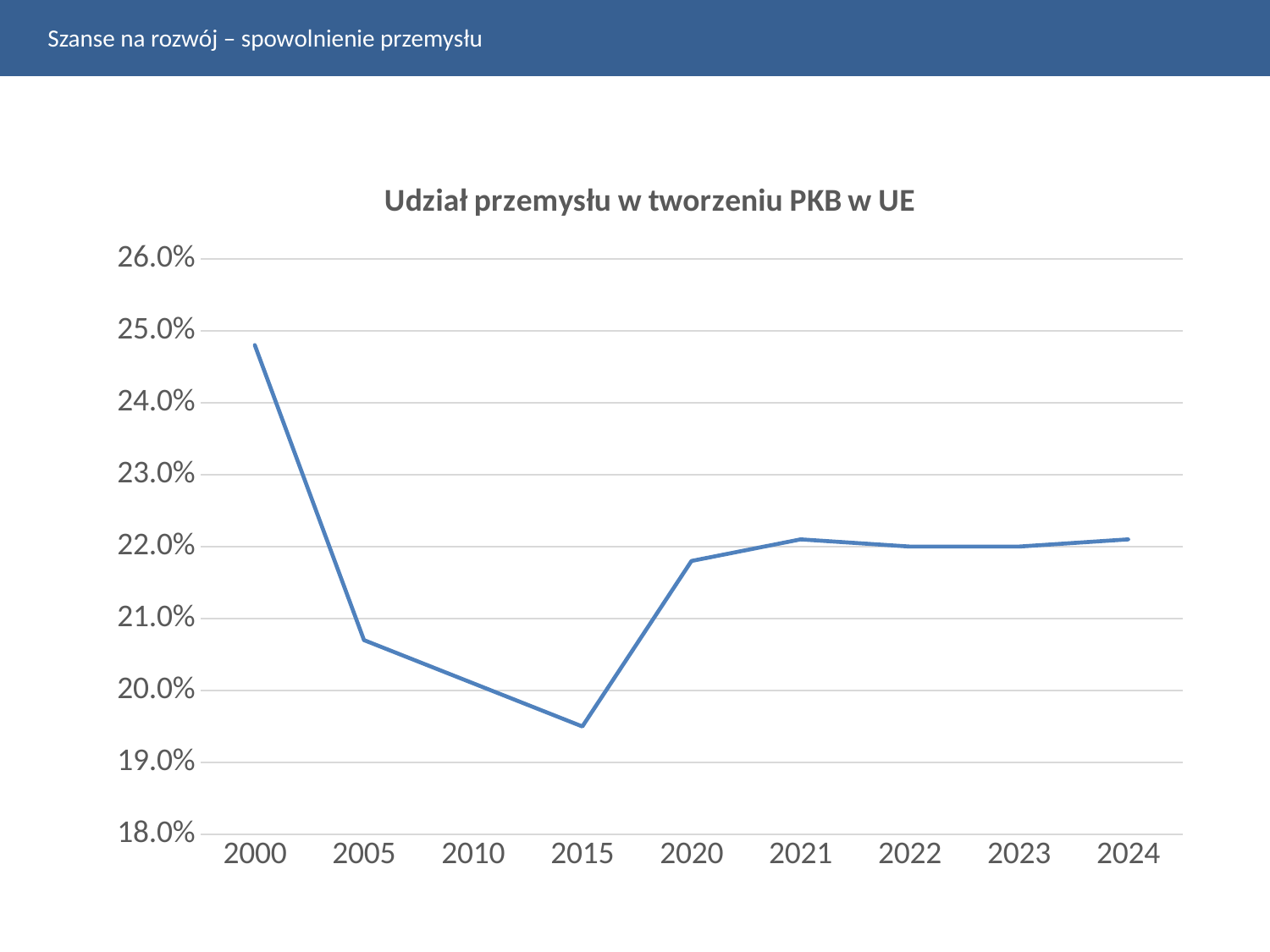

Szanse na rozwój – spowolnienie przemysłu

### Chart: Udział przemysłu w tworzeniu PKB w UE

| Category |  |
|---|---|
| 2000 | 0.248 |
| 2005 | 0.207 |
| 2010 | 0.201 |
| 2015 | 0.195 |
| 2020 | 0.218 |
| 2021 | 0.221 |
| 2022 | 0.22 |
| 2023 | 0.22 |
| 2024 | 0.221 |